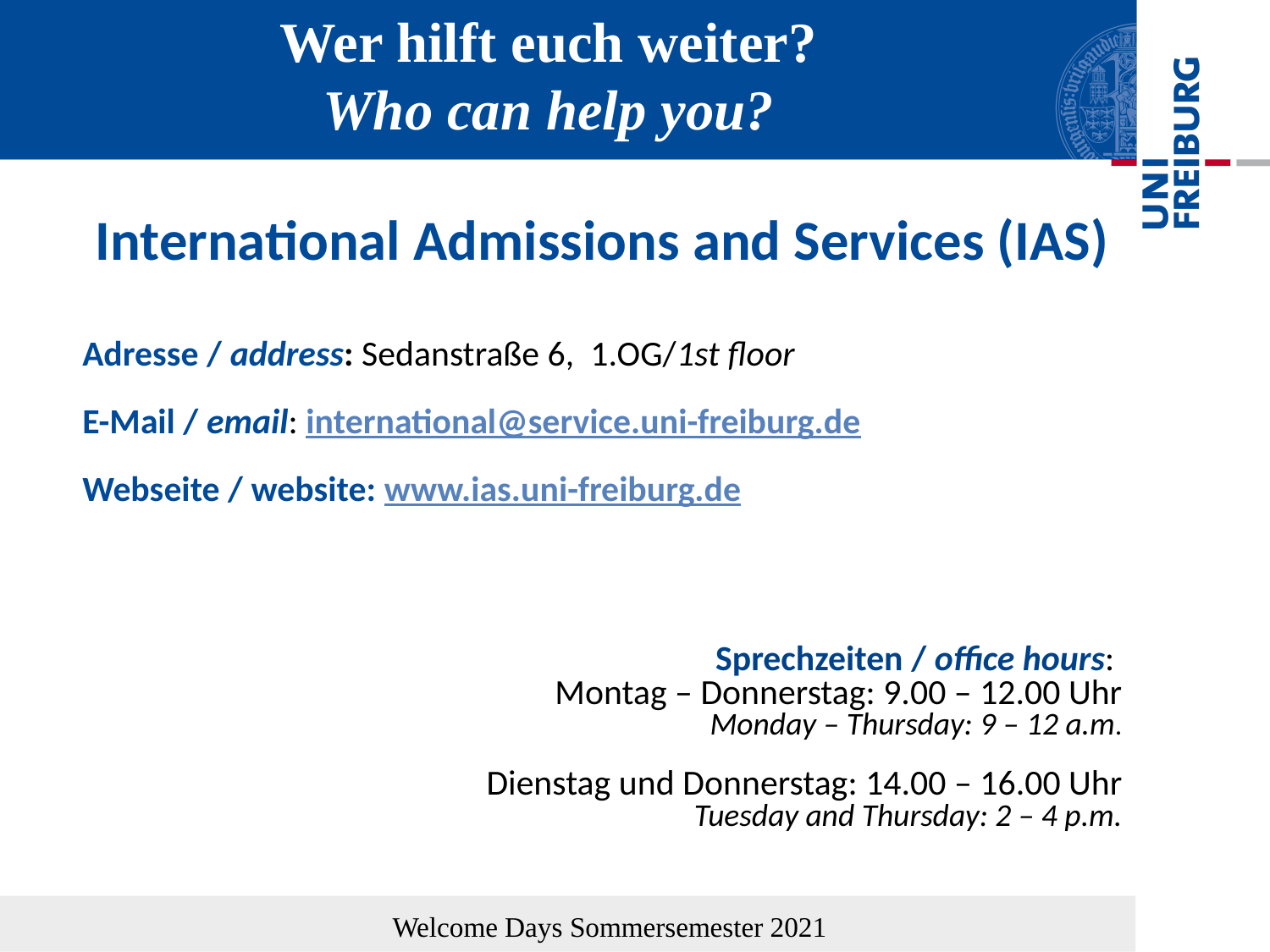

Wer hilft euch weiter?
Who can help you?

International Admissions and Services (IAS)

Adresse / address: Sedanstraße 6,  1.OG/1st floor

E-Mail / email: international@service.uni-freiburg.de

Webseite / website: www.ias.uni-freiburg.de

Sprechzeiten / office hours:
Montag – Donnerstag: 9.00 – 12.00 Uhr
Monday – Thursday: 9 – 12 a.m.

  Dienstag und Donnerstag: 14.00 – 16.00 Uhr
 Tuesday and Thursday: 2 – 4 p.m.

Welcome Days Sommersemester 2021